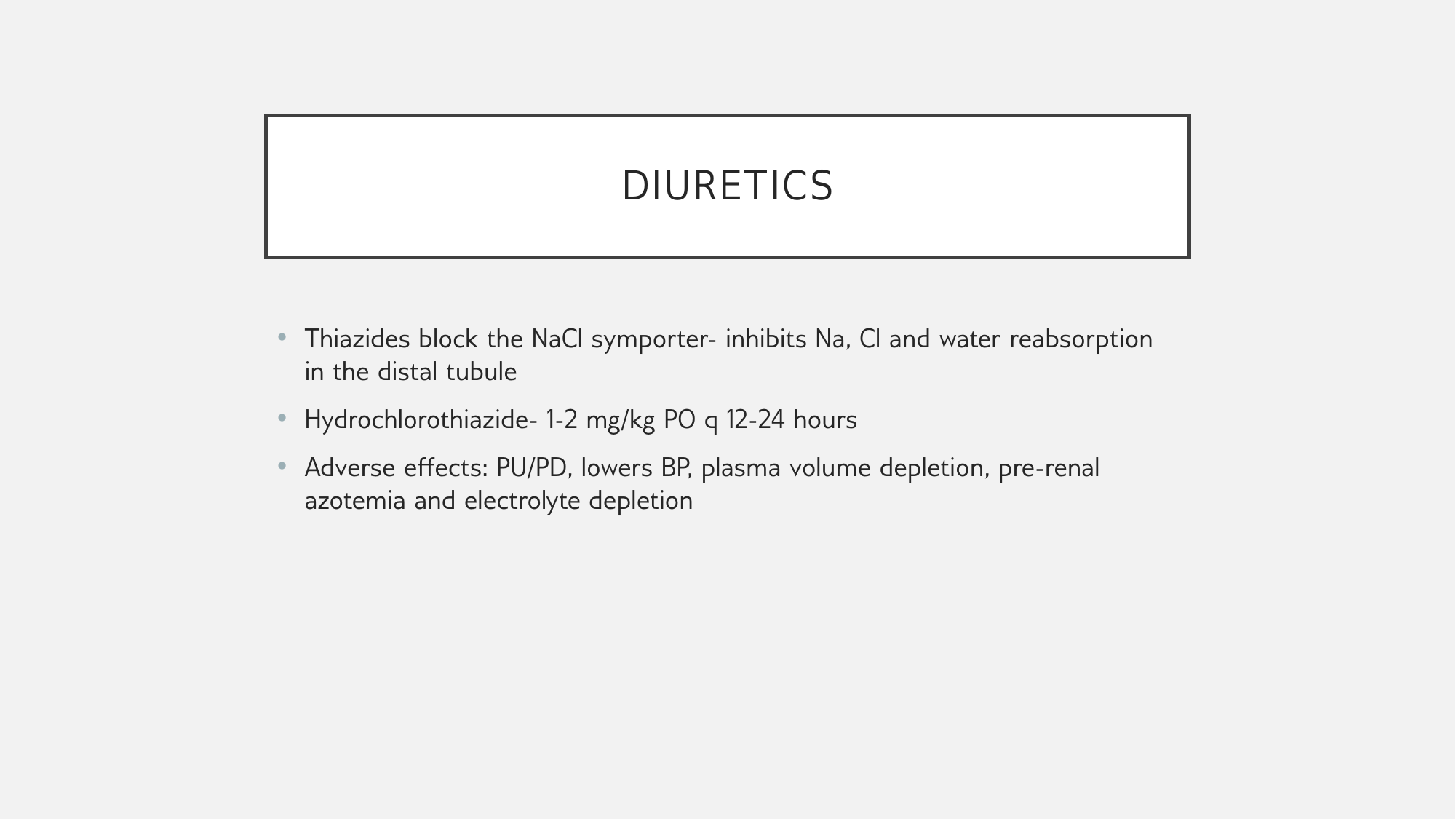

# Diuretics
Thiazides block the NaCl symporter- inhibits Na, Cl and water reabsorption in the distal tubule
Hydrochlorothiazide- 1-2 mg/kg PO q 12-24 hours
Adverse effects: PU/PD, lowers BP, plasma volume depletion, pre-renal azotemia and electrolyte depletion